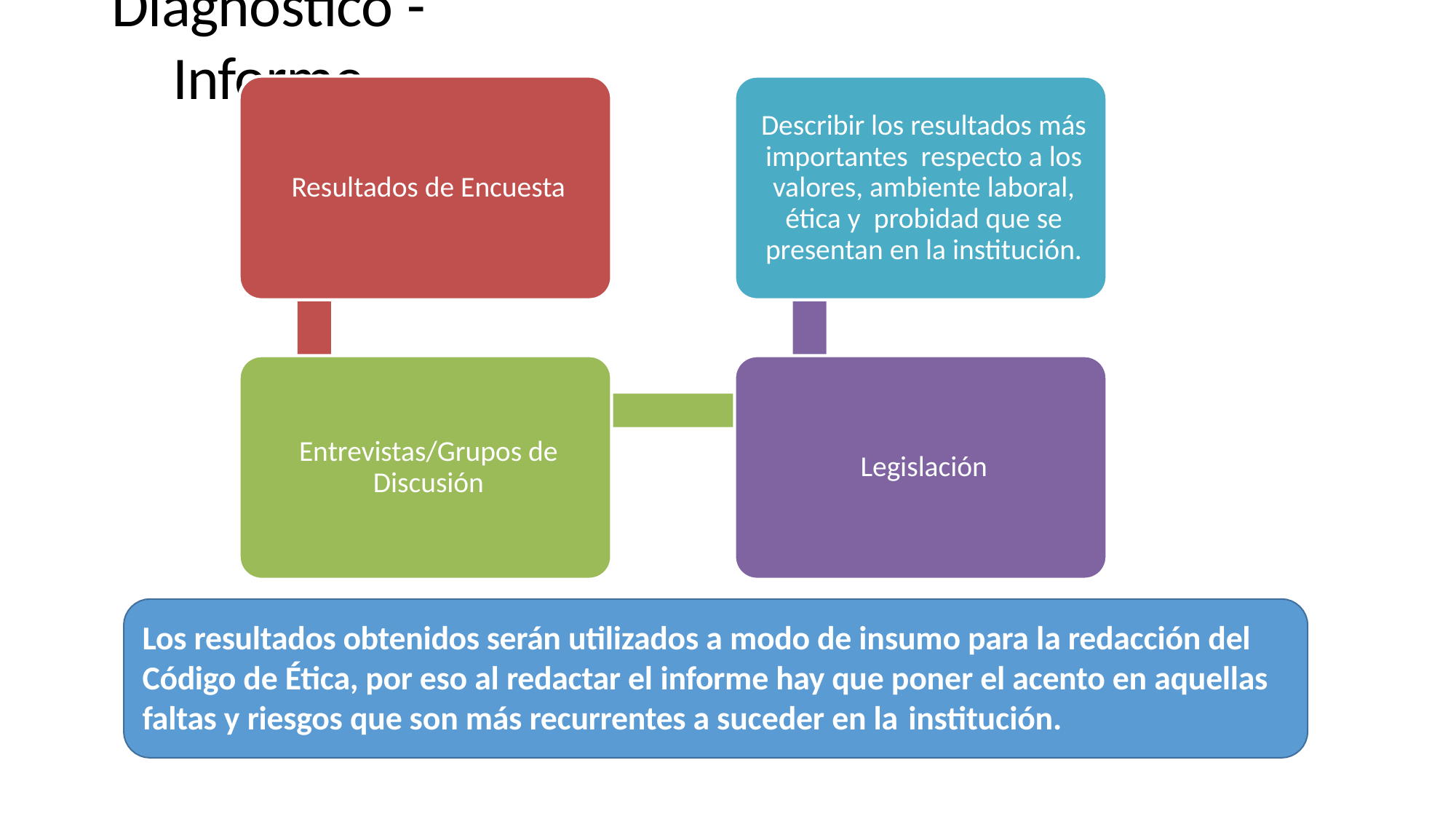

# Diagnóstico - Informe
Resultados de Encuesta
Entrevistas/Grupos de Discusión
Legislación
Describir los resultados más importantes  respecto a los valores, ambiente laboral, ética y  probidad que se presentan en la institución.

Los resultados obtenidos serán utilizados a modo de insumo para la redacción del  Código de Ética, por eso al redactar el informe hay que poner el acento en aquellas  faltas y riesgos que son más recurrentes a suceder en la institución.